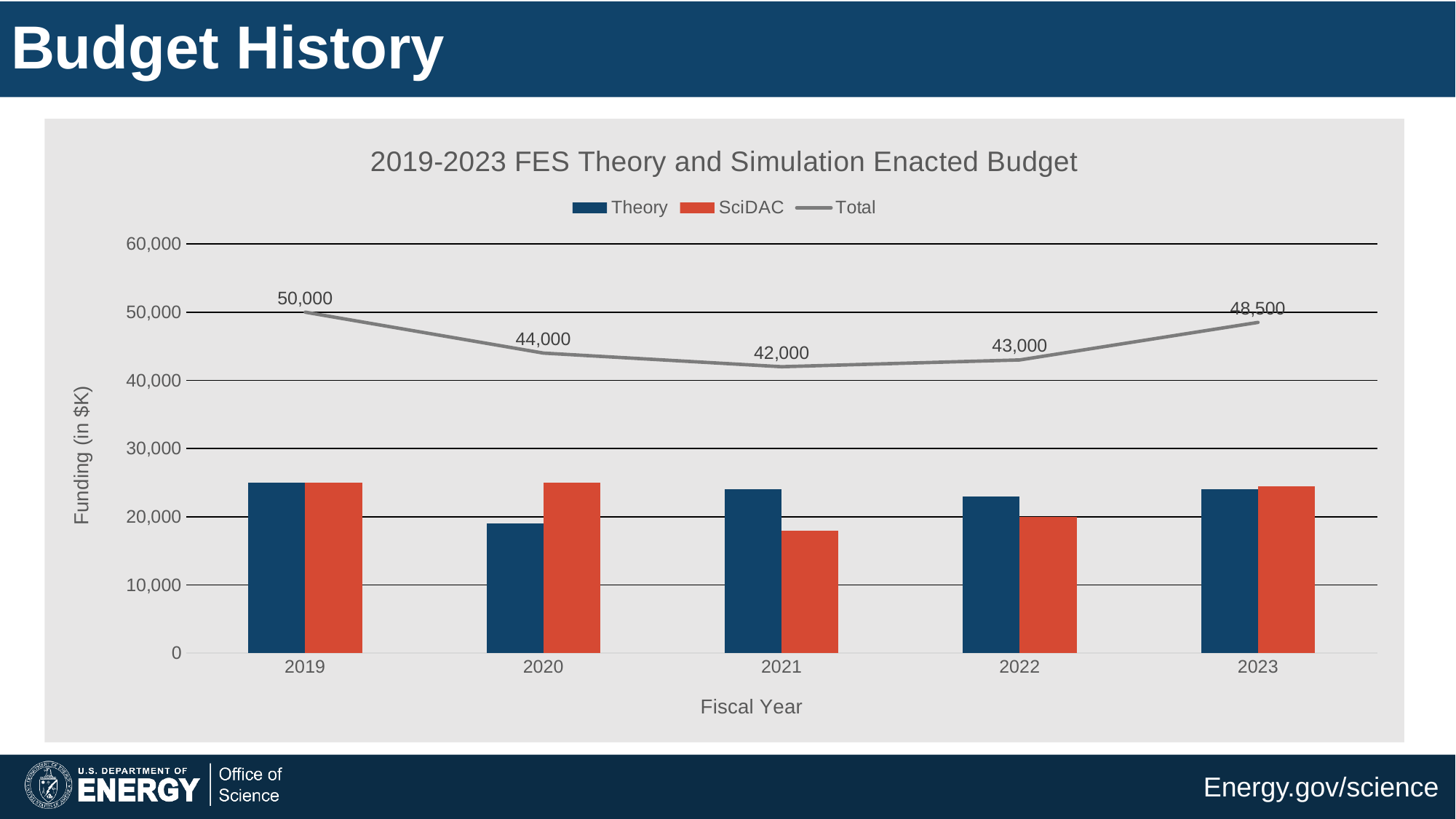

# Budget History

### Chart: 2019-2023 FES Theory and Simulation Enacted Budget

| Category | Theory | SciDAC | Total |
|---|---|---|---|
| 2019 | 25000.0 | 25000.0 | 50000.0 |
| 2020 | 19000.0 | 25000.0 | 44000.0 |
| 2021 | 24000.0 | 18000.0 | 42000.0 |
| 2022 | 23000.0 | 20000.0 | 43000.0 |
| 2023 | 24000.0 | 24500.0 | 48500.0 |